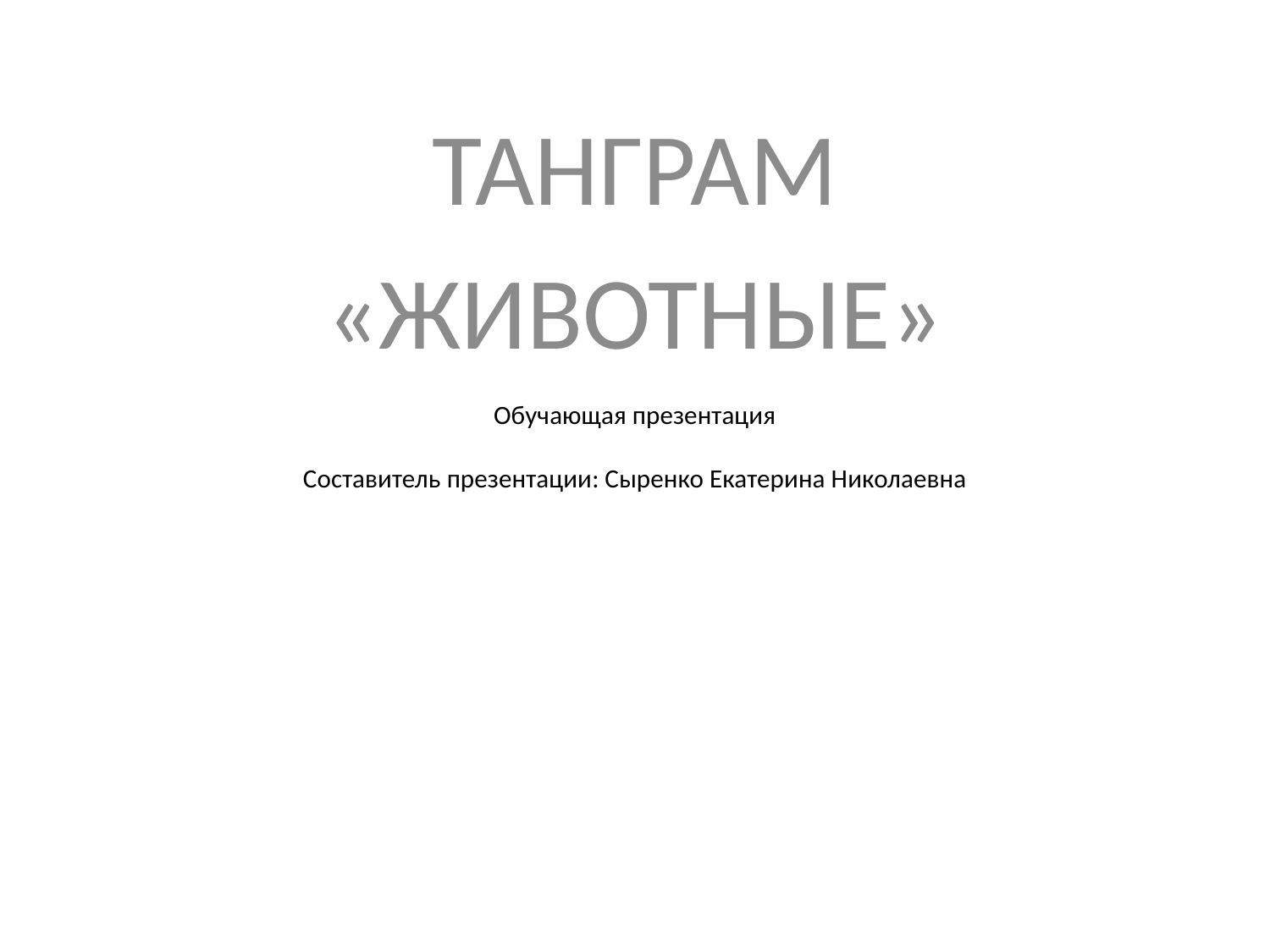

ТАНГРАМ
«ЖИВОТНЫЕ»
# Обучающая презентация Составитель презентации: Сыренко Екатерина Николаевна